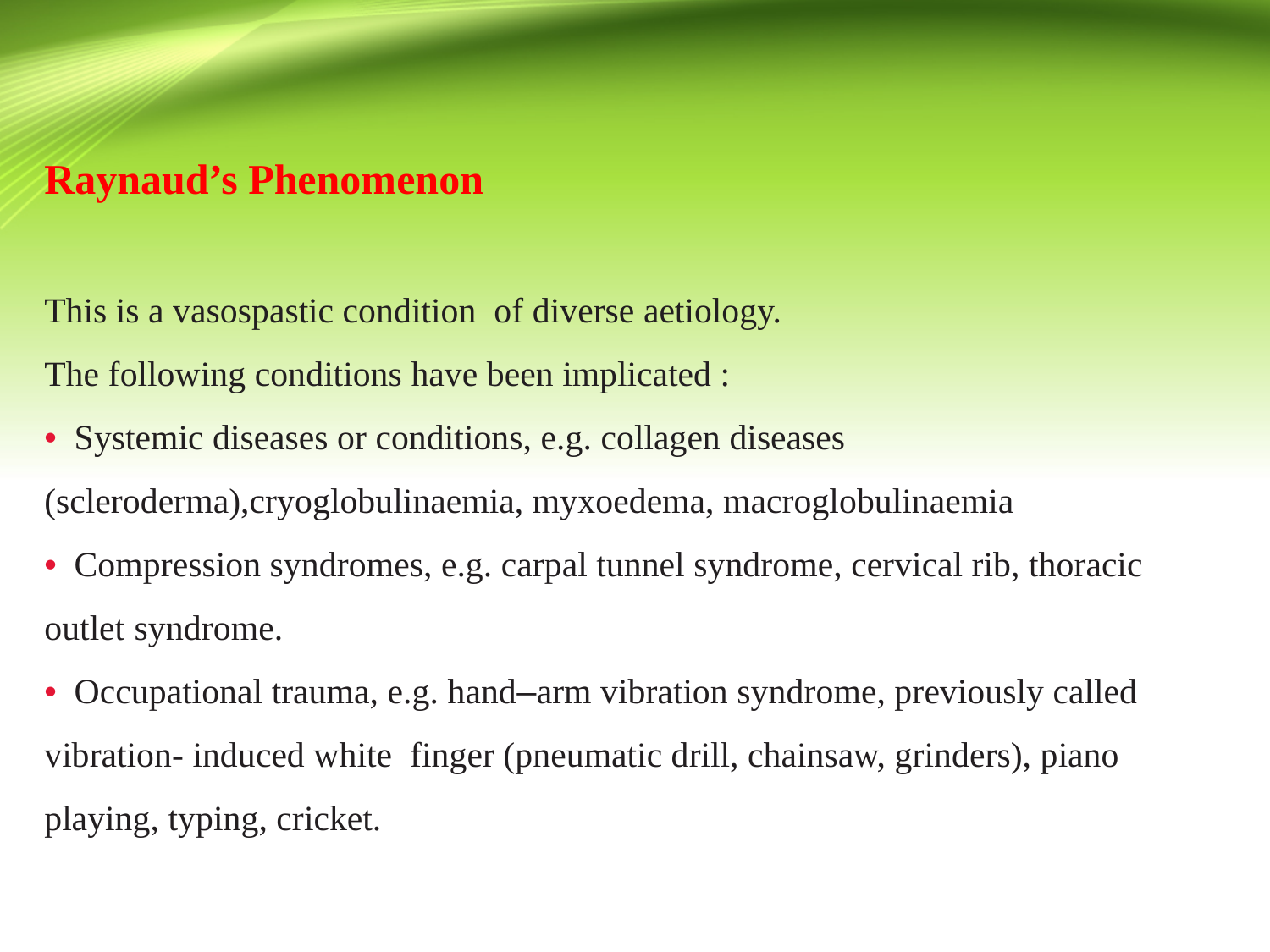

Raynaud’s Phenomenon

This is a vasospastic condition  of diverse aetiology.
The following conditions have been implicated :
•  Systemic diseases or conditions, e.g. collagen diseases (scleroderma),cryoglobulinaemia, myxoedema, macroglobulinaemia
•  Compression syndromes, e.g. carpal tunnel syndrome, cervical rib, thoracic outlet syndrome.
•  Occupational trauma, e.g. hand–arm vibration syndrome, previously called
vibration- induced white  finger (pneumatic drill, chainsaw, grinders), piano
playing, typing, cricket.